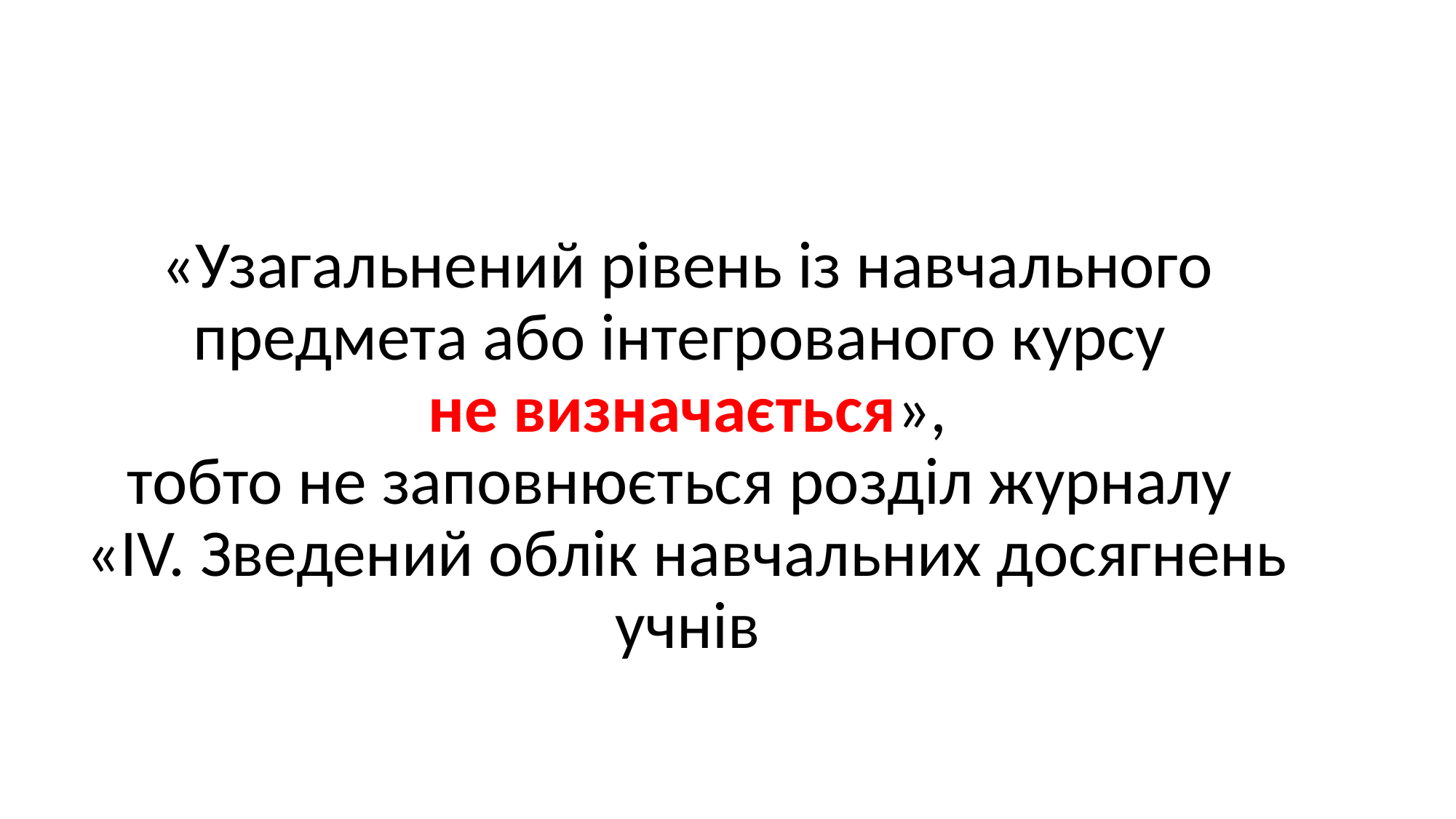

«Узагальнений рівень із навчального предмета або інтегрованого курсу
не визначається»,
тобто не заповнюється розділ журналу
«IV. Зведений облік навчальних досягнень учнів